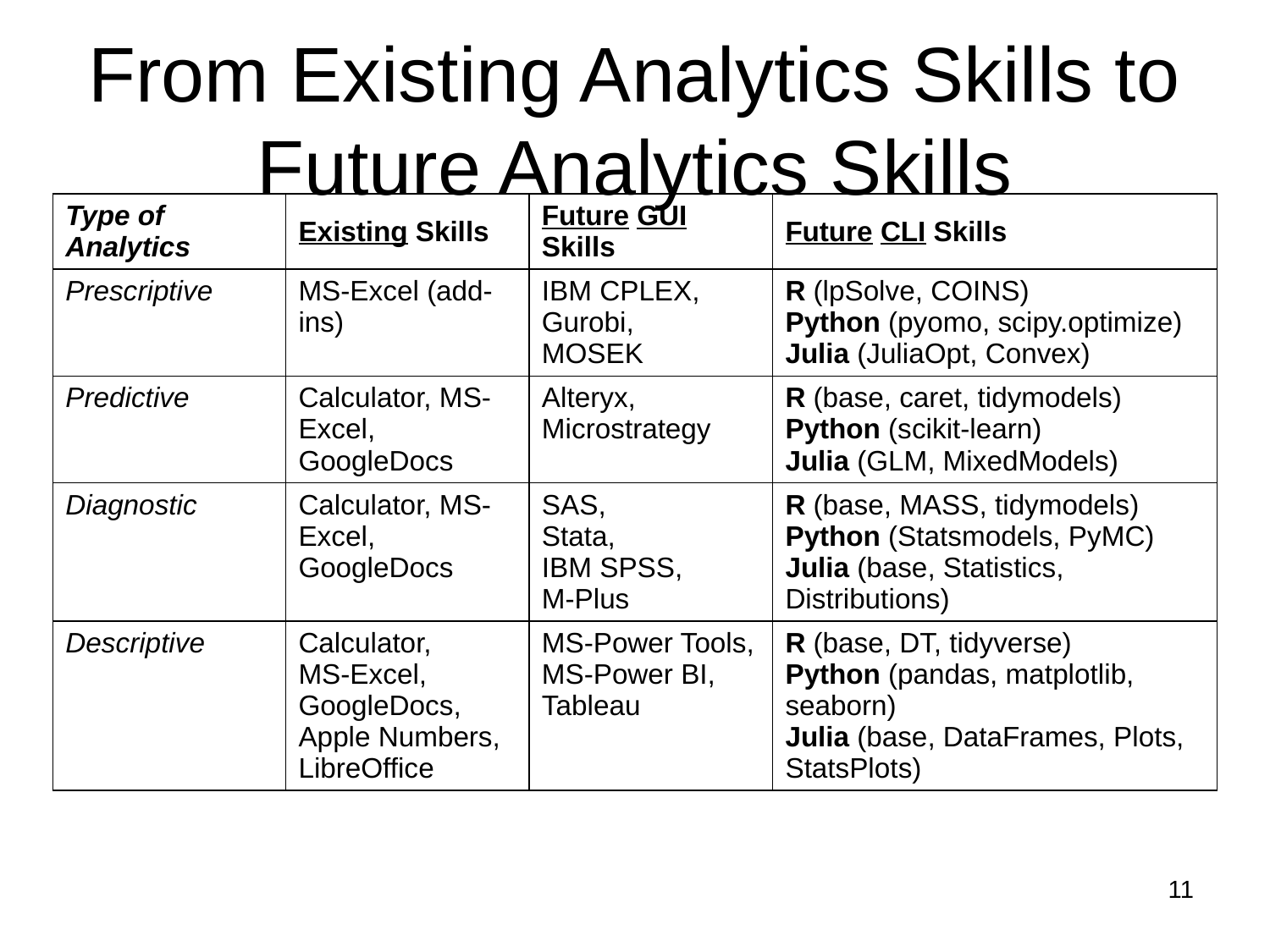

# From Existing Analytics Skills to Future Analytics Skills
| Type of Analytics | Existing Skills | Future GUI Skills | Future CLI Skills |
| --- | --- | --- | --- |
| Prescriptive | MS-Excel (add-ins) | IBM CPLEX, Gurobi, MOSEK | R (lpSolve, COINS) Python (pyomo, scipy.optimize) Julia (JuliaOpt, Convex) |
| Predictive | Calculator, MS-Excel, GoogleDocs | Alteryx, Microstrategy | R (base, caret, tidymodels) Python (scikit-learn) Julia (GLM, MixedModels) |
| Diagnostic | Calculator, MS-Excel, GoogleDocs | SAS, Stata, IBM SPSS, M-Plus | R (base, MASS, tidymodels) Python (Statsmodels, PyMC) Julia (base, Statistics, Distributions) |
| Descriptive | Calculator, MS-Excel, GoogleDocs, Apple Numbers, LibreOffice | MS-Power Tools, MS-Power BI, Tableau | R (base, DT, tidyverse) Python (pandas, matplotlib, seaborn) Julia (base, DataFrames, Plots, StatsPlots) |
11